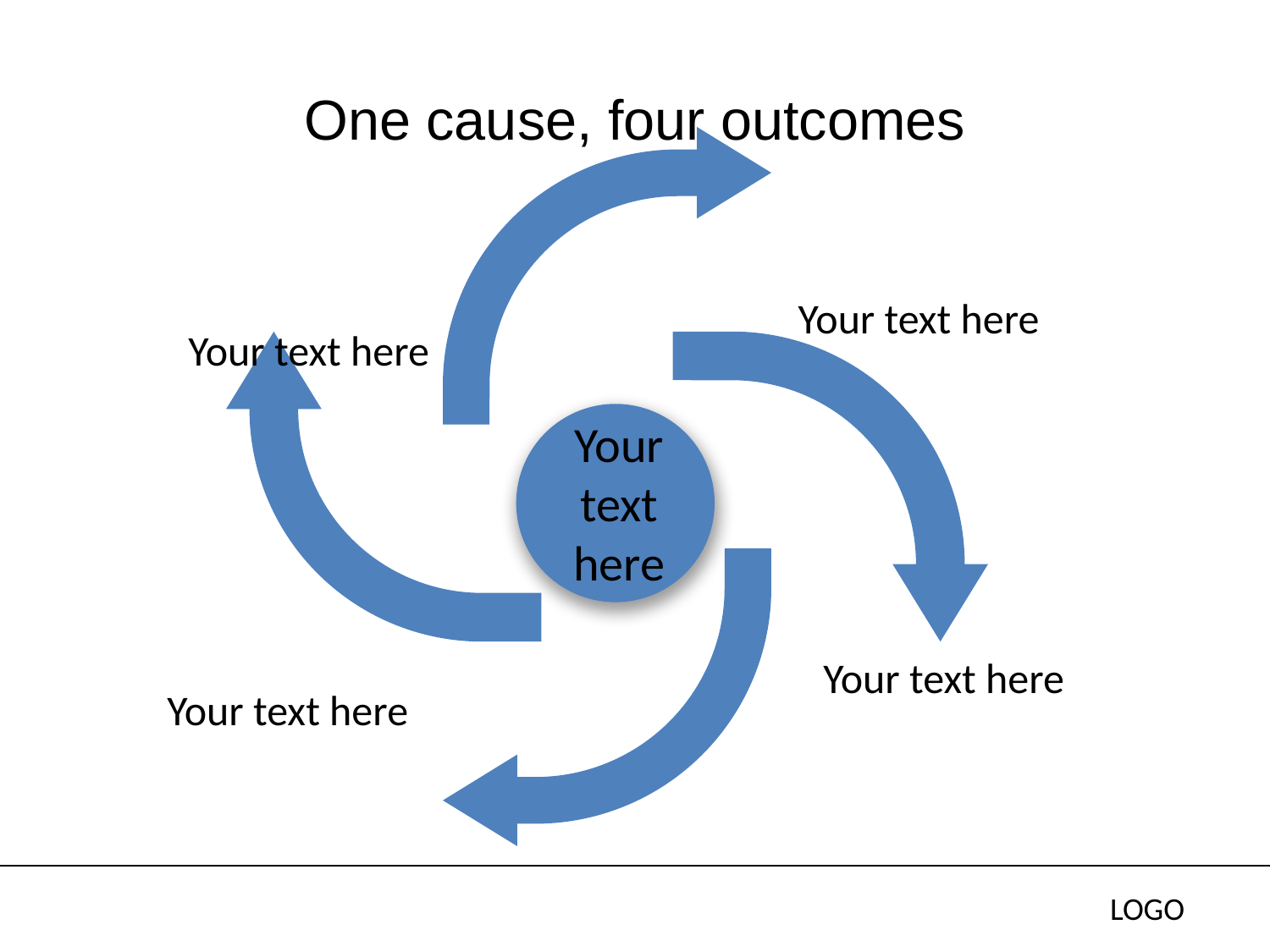

# One cause, four outcomes

Your text here
Your text here

Your text here
Your text here
Your text here